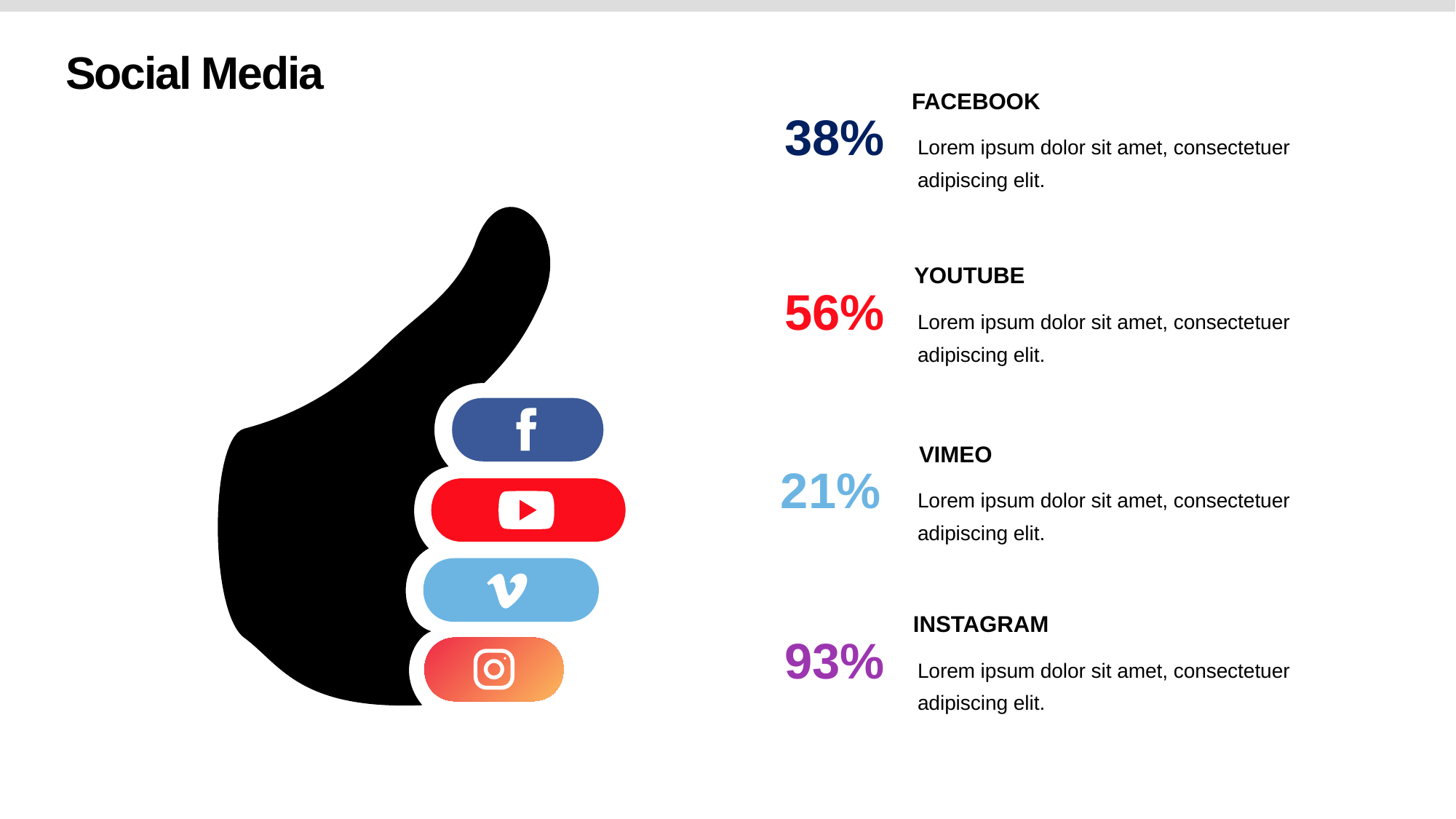

Social Media
FACEBOOK
38%
Lorem ipsum dolor sit amet, consectetuer adipiscing elit.

YOUTUBE
56%
Lorem ipsum dolor sit amet, consectetuer adipiscing elit.

VIMEO
21%
Lorem ipsum dolor sit amet, consectetuer adipiscing elit.

INSTAGRAM
93%

Lorem ipsum dolor sit amet, consectetuer adipiscing elit.